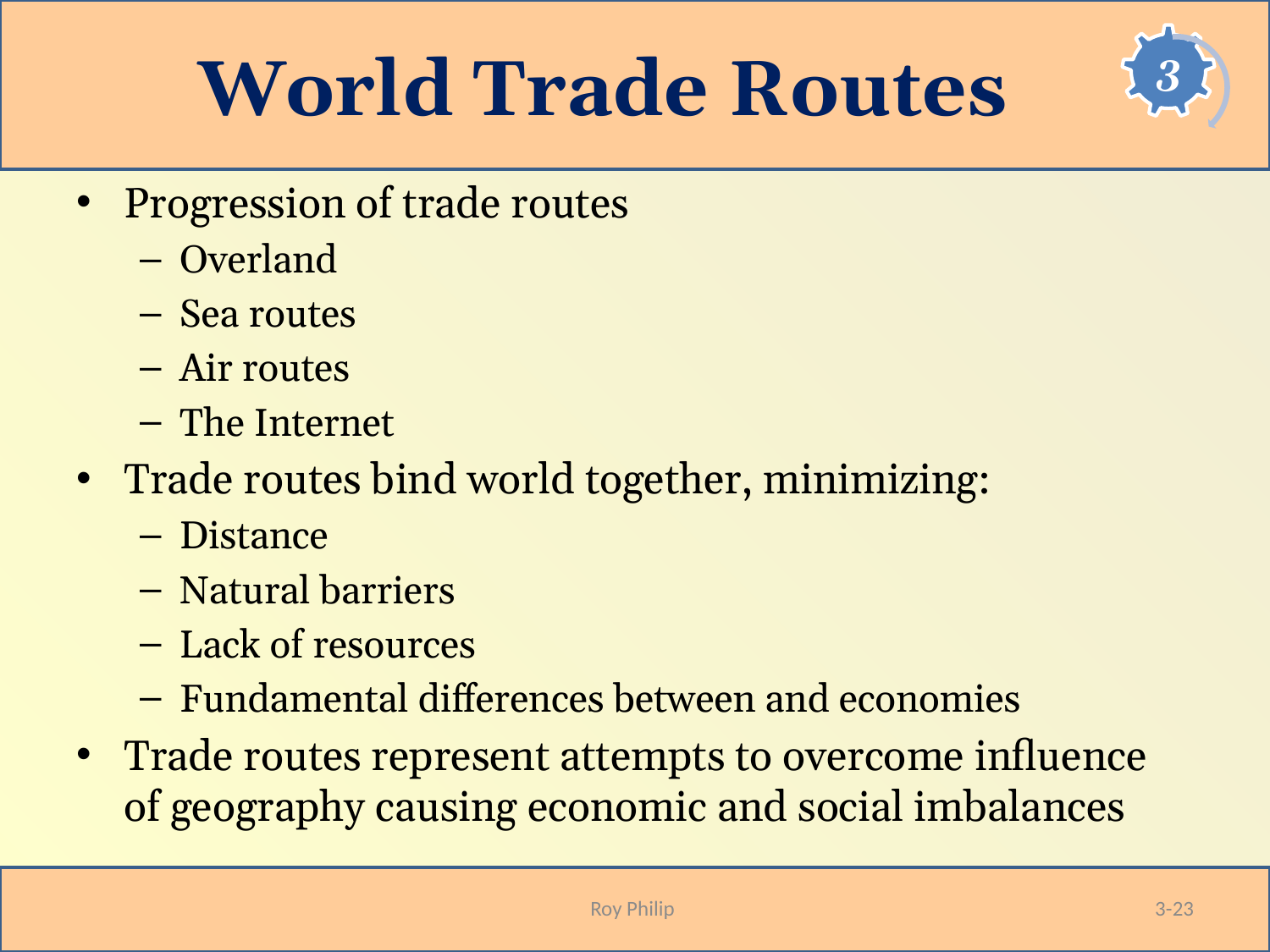

# World Trade Routes
Progression of trade routes
Overland
Sea routes
Air routes
The Internet
Trade routes bind world together, minimizing:
Distance
Natural barriers
Lack of resources
Fundamental differences between and economies
Trade routes represent attempts to overcome influence of geography causing economic and social imbalances

Roy Philip
3-23